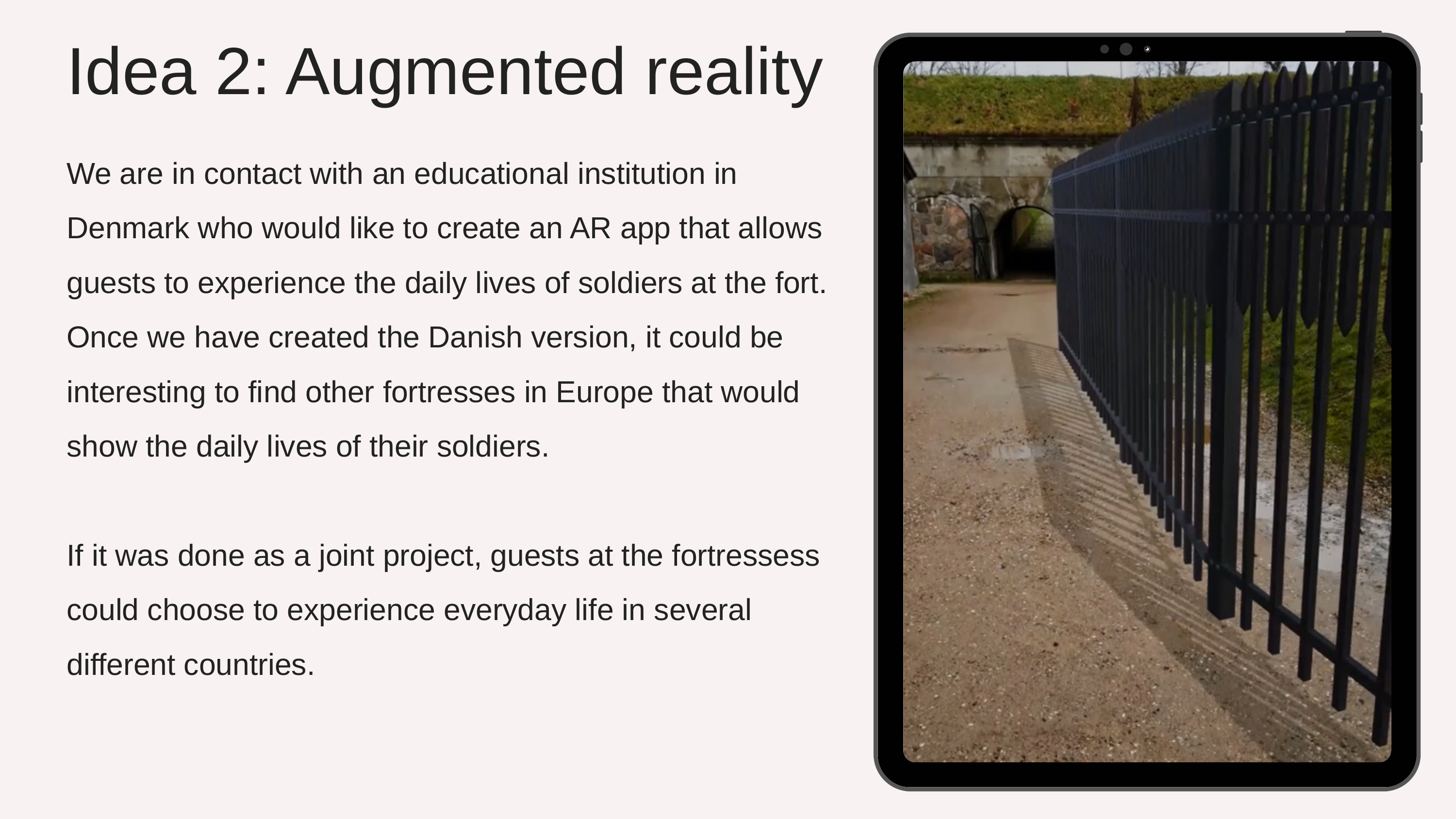

Idea 2: Augmented reality

We are in contact with an educational institution in Denmark who would like to create an AR app that allows guests to experience the daily lives of soldiers at the fort. Once we have created the Danish version, it could be interesting to find other fortresses in Europe that would show the daily lives of their soldiers.

If it was done as a joint project, guests at the fortressess could choose to experience everyday life in several different countries.